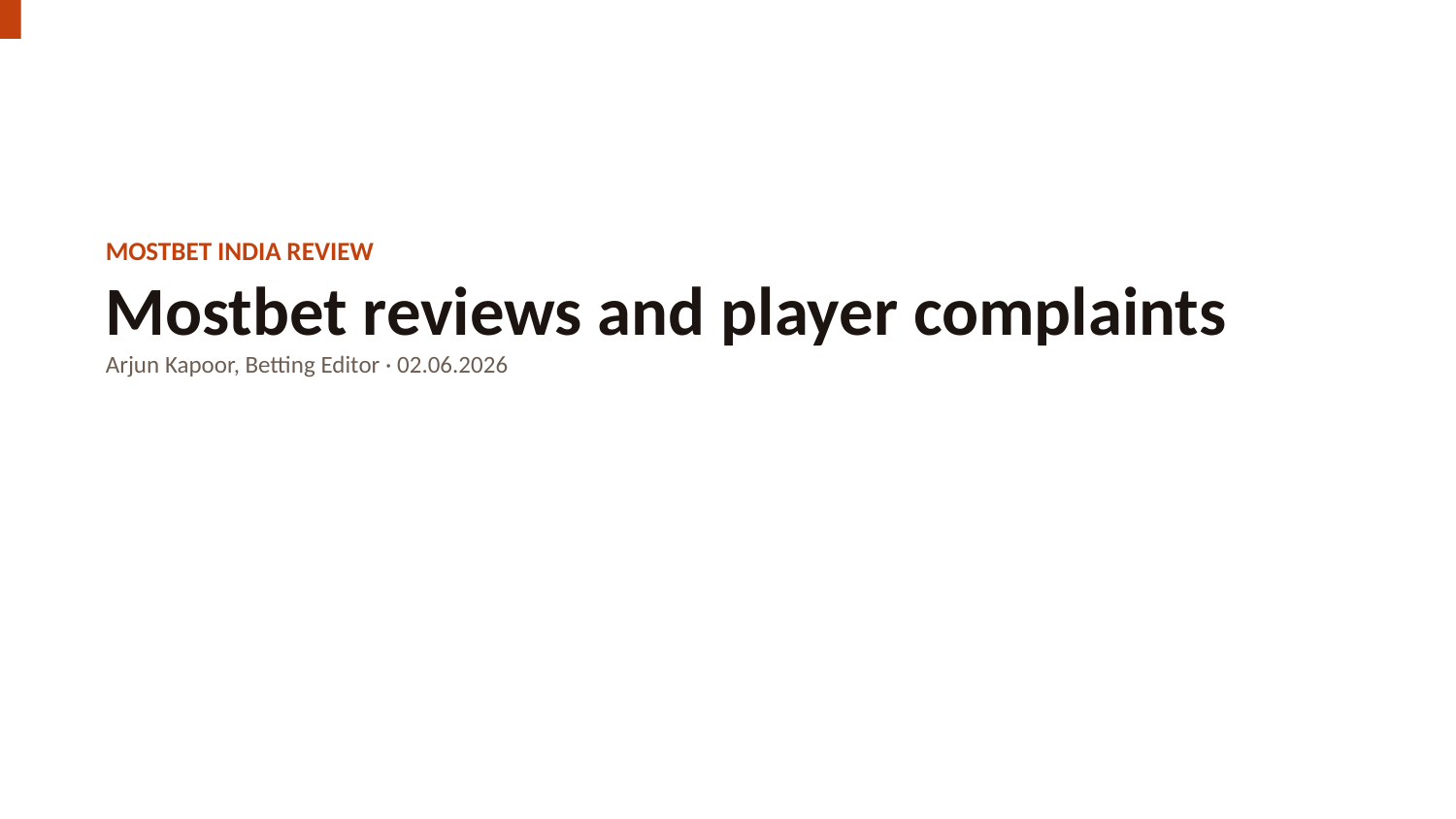

MOSTBET INDIA REVIEW
Mostbet reviews and player complaints
Arjun Kapoor, Betting Editor · 02.06.2026